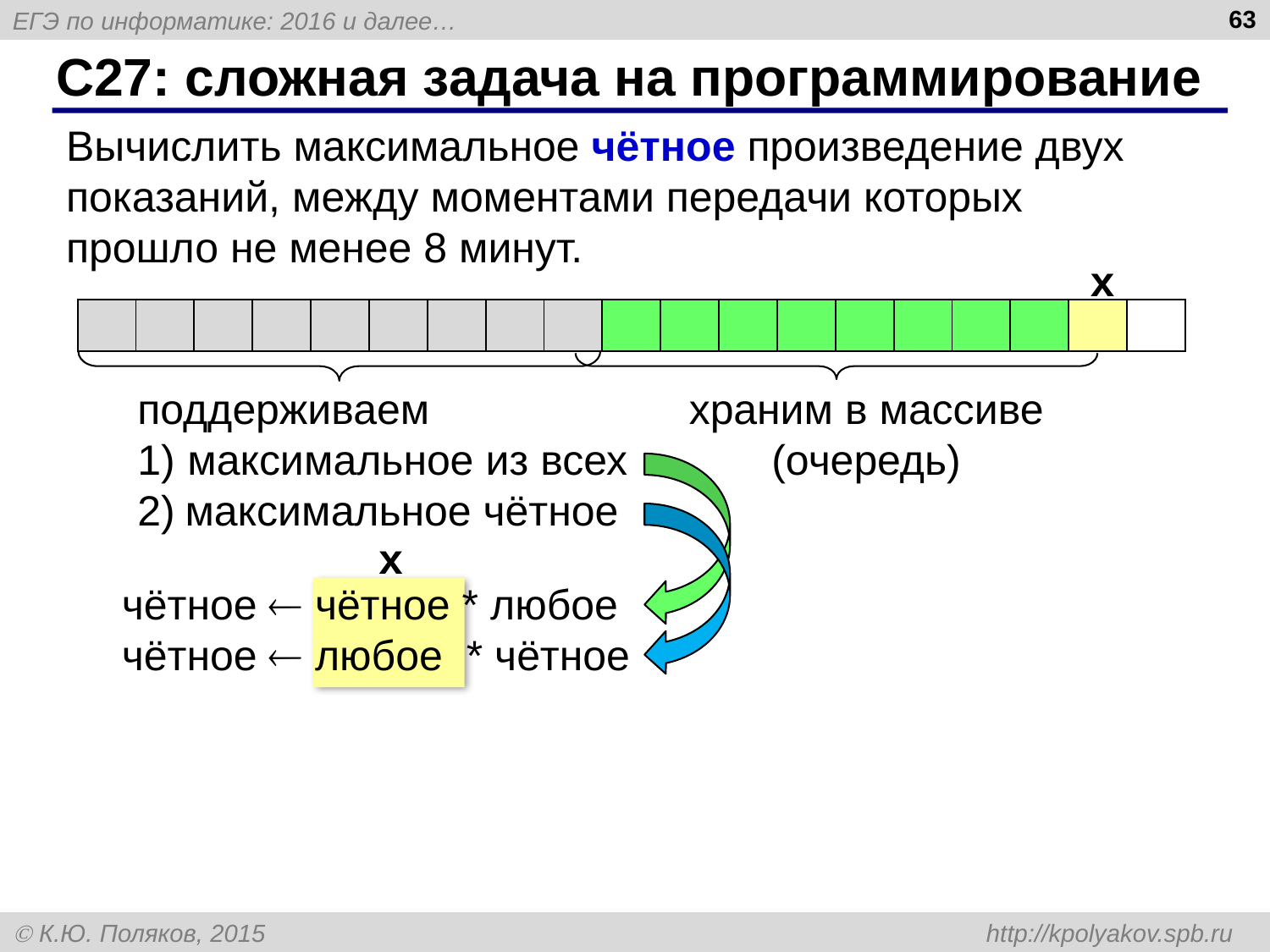

63
# С27: сложная задача на программирование
Вычислить максимальное чётное произведение двух показаний, между моментами передачи которых прошло не менее 8 минут.
x
|  |  |  |  |  |  |  |  |  |  |  |  |  |  |  |  |  |  |  |
| --- | --- | --- | --- | --- | --- | --- | --- | --- | --- | --- | --- | --- | --- | --- | --- | --- | --- | --- |

поддерживаем
максимальное из всех
максимальное чётное

храним в массиве
(очередь)

x
    чётное ← чётное * любое
    чётное ← любое  * чётное